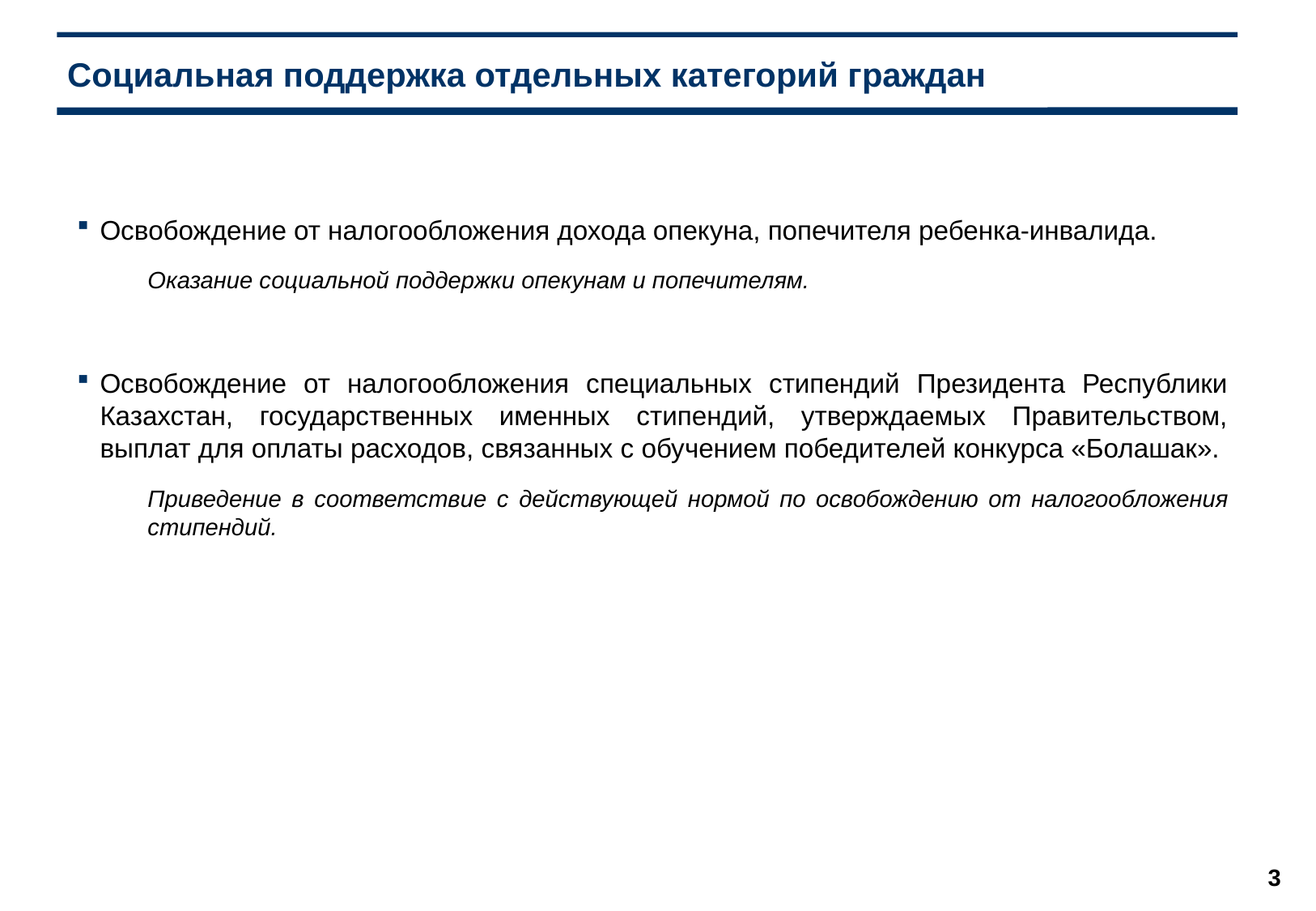

Социальная поддержка отдельных категорий граждан
Освобождение от налогообложения дохода опекуна, попечителя ребенка-инвалида.
Оказание социальной поддержки опекунам и попечителям.

Освобождение от налогообложения специальных стипендий Президента Республики Казахстан, государственных именных стипендий, утверждаемых Правительством, выплат для оплаты расходов, связанных с обучением победителей конкурса «Болашак».
Приведение в соответствие с действующей нормой по освобождению от налогообложения стипендий.